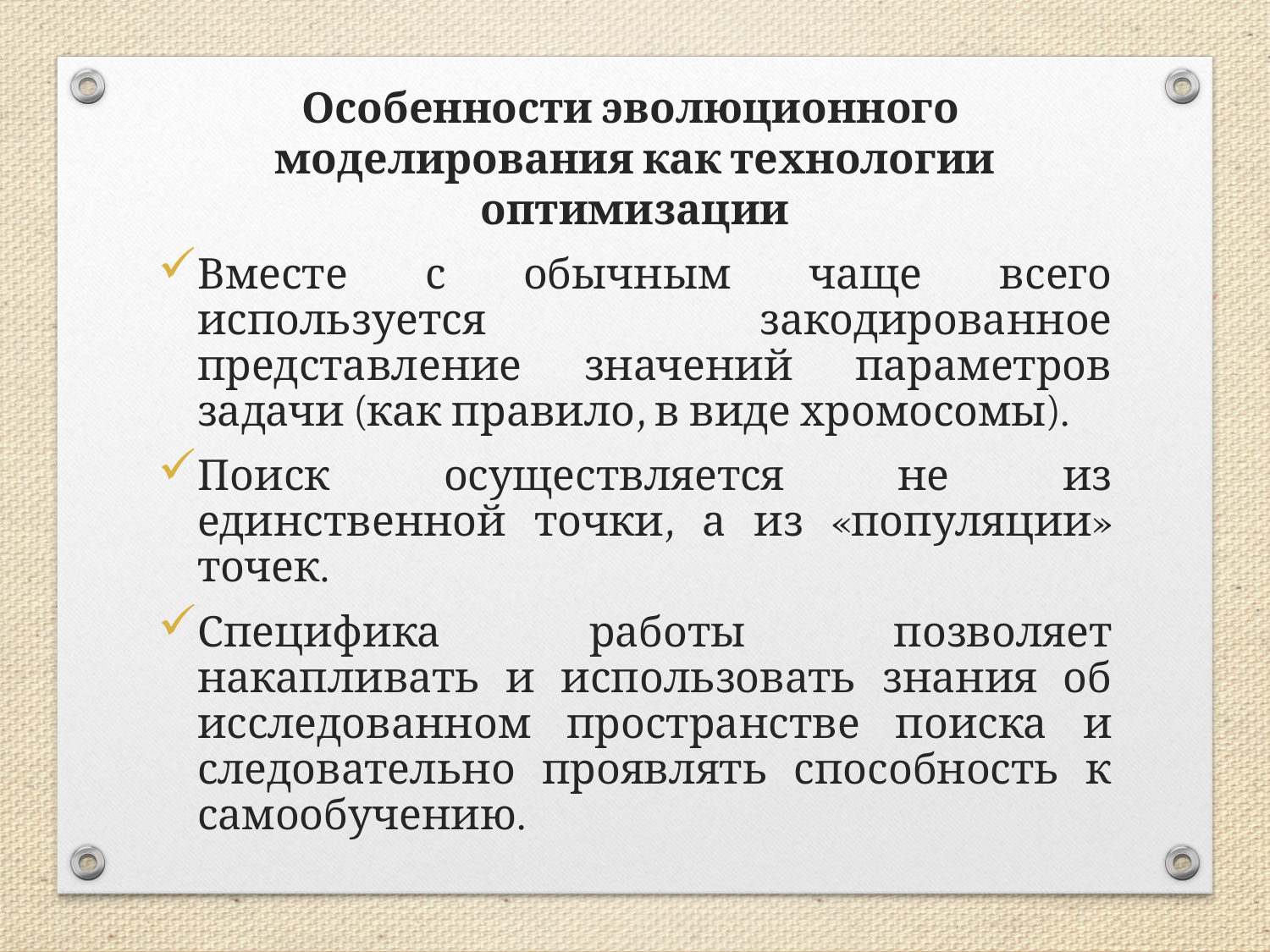

Особенности эволюционного  моделирования как технологии оптимизации
Вместе с обычным чаще всего используется закодированное представление значений параметров задачи (как правило, в виде хромосомы).
Поиск осуществляется не из единственной точки, а из «популяции» точек.
Специфика работы позволяет накапливать и использовать знания об исследованном пространстве поиска и следовательно проявлять способность к самообучению.